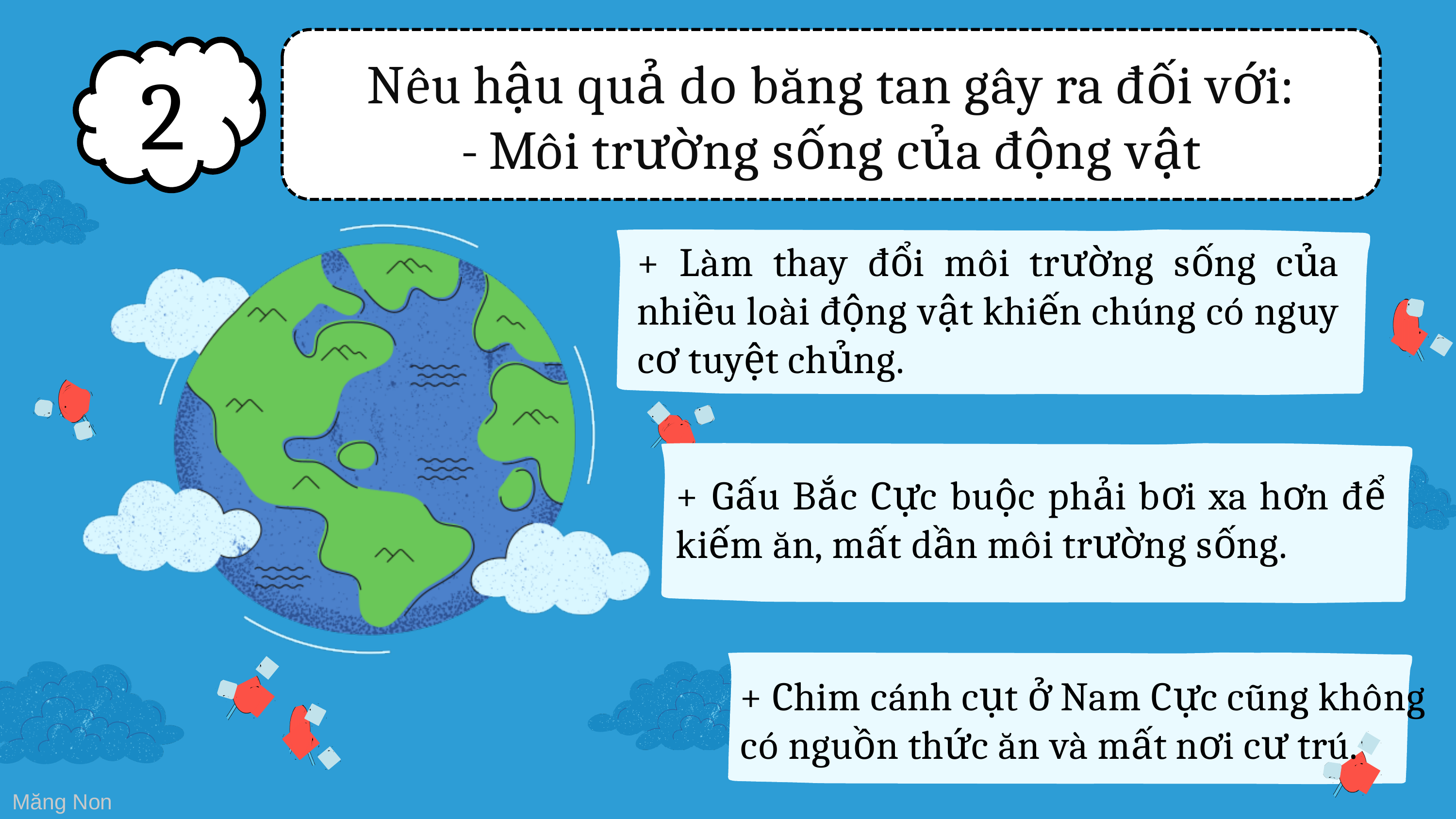

Nêu hậu quả do băng tan gây ra đối với:
- Môi trường sống của động vật
2

+ Làm thay đổi môi trường sống của nhiều loài động vật khiến chúng có nguy cơ tuyệt chủng.

+ Gấu Bắc Cực buộc phải bơi xa hơn để kiếm ăn, mất dần môi trường sống.

+ Chim cánh cụt ở Nam Cực cũng không có nguồn thức ăn và mất nơi cư trú.